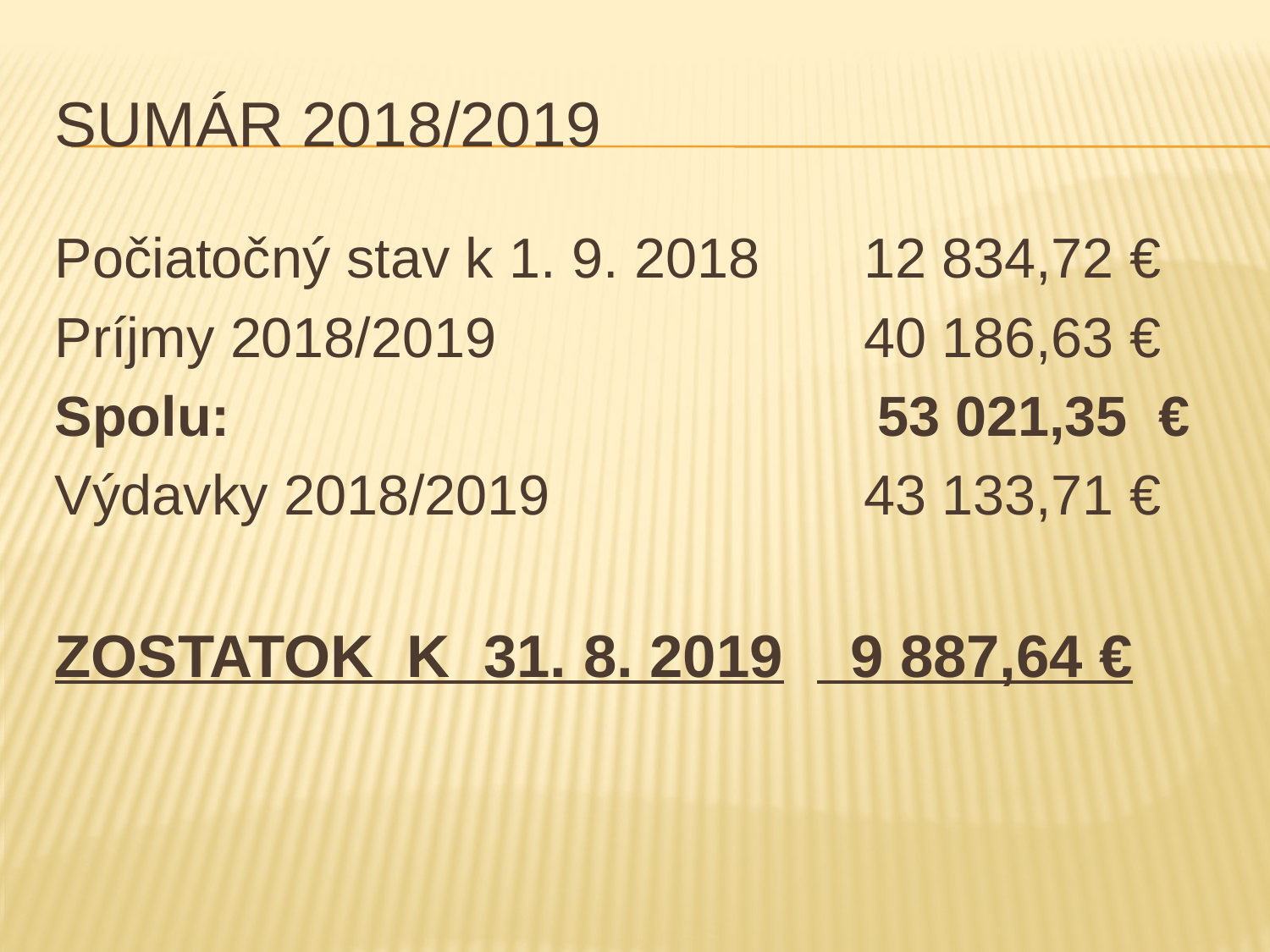

# Sumár 2018/2019
Počiatočný stav k 1. 9. 2018	   12 834,72 €
Príjmy 2018/2019			   40 186,63 €
Spolu: 				            53 021,35  €
Výdavky 2018/2019			   43 133,71 €

ZOSTATOK  K  31. 8. 2019	  9 887,64 €